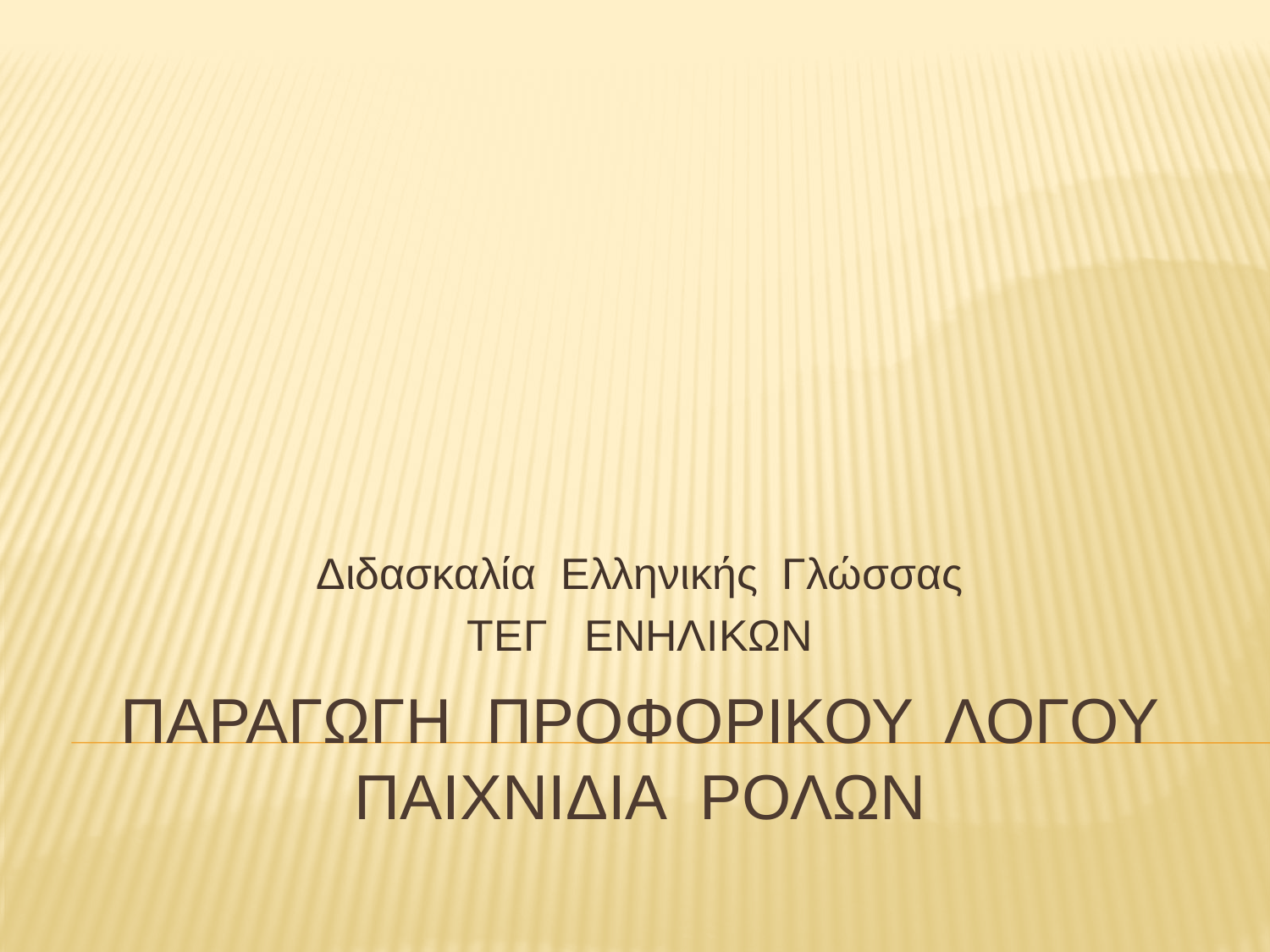

Διδασκαλία  Ελληνικής  Γλώσσας
ΤΕΓ   ΕΝΗΛΙΚΩΝ
# ΠΑΡΑΓΩΓΗ  ΠΡΟΦΟΡΙΚΟΥ  ΛΟΓΟΥ ΠΑΙΧΝΙΔΙΑ  ΡΟΛΩΝ